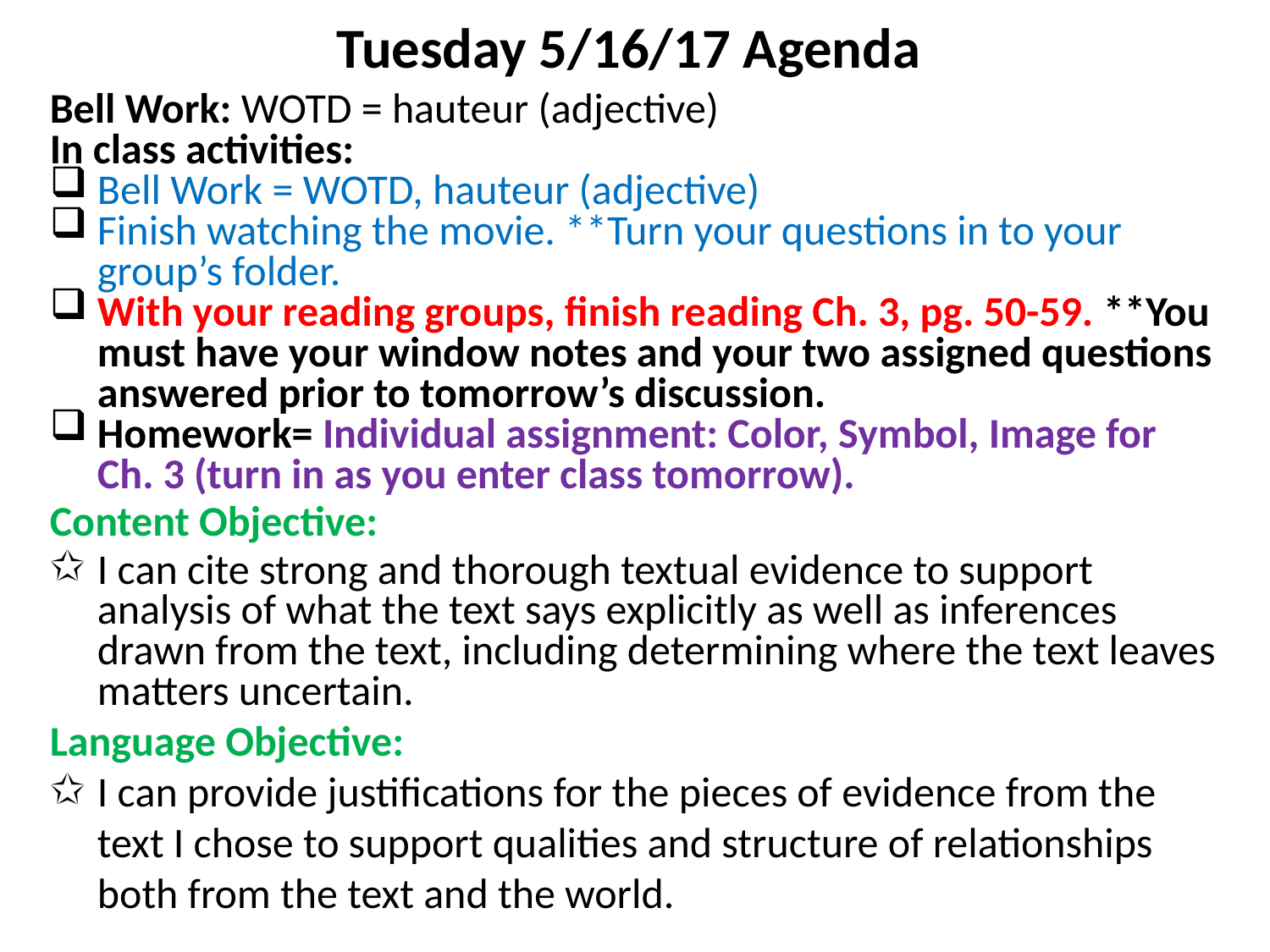

Tuesday 5/16/17 Agenda
Bell Work: WOTD = hauteur (adjective)
In class activities:
Bell Work = WOTD, hauteur (adjective)
Finish watching the movie. **Turn your questions in to your group’s folder.
With your reading groups, finish reading Ch. 3, pg. 50-59. **You must have your window notes and your two assigned questions answered prior to tomorrow’s discussion.
Homework= Individual assignment: Color, Symbol, Image for Ch. 3 (turn in as you enter class tomorrow).
Content Objective:
I can cite strong and thorough textual evidence to support analysis of what the text says explicitly as well as inferences drawn from the text, including determining where the text leaves matters uncertain.
Language Objective:
I can provide justifications for the pieces of evidence from the text I chose to support qualities and structure of relationships both from the text and the world.